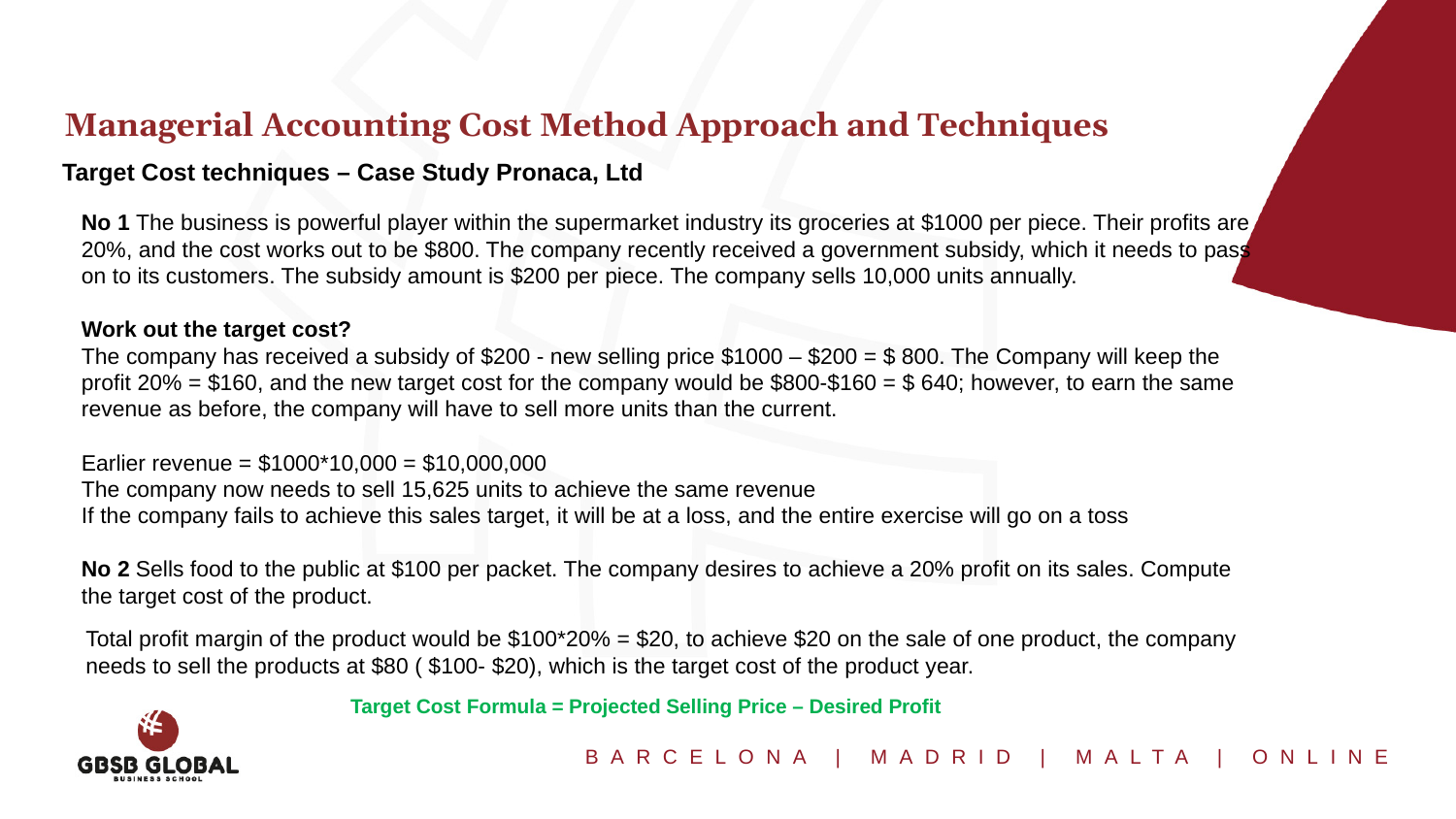

Managerial Accounting Cost Method Approach and Techniques
Target Cost techniques – Case Study Pronaca, Ltd

No 1 The business is powerful player within the supermarket industry its groceries at $1000 per piece. Their profits are 20%, and the cost works out to be $800. The company recently received a government subsidy, which it needs to pass on to its customers. The subsidy amount is $200 per piece. The company sells 10,000 units annually.

Work out the target cost?
The company has received a subsidy of $200 - new selling price $1000 – $200 = $ 800. The Company will keep the profit 20% = $160, and the new target cost for the company would be $800-$160 = $ 640; however, to earn the same revenue as before, the company will have to sell more units than the current.

Earlier revenue = $1000*10,000 = $10,000,000
The company now needs to sell 15,625 units to achieve the same revenue
If the company fails to achieve this sales target, it will be at a loss, and the entire exercise will go on a toss

No 2 Sells food to the public at $100 per packet. The company desires to achieve a 20% profit on its sales. Compute the target cost of the product.
Total profit margin of the product would be $100*20% = $20, to achieve $20 on the sale of one product, the company needs to sell the products at $80 ( $100- $20), which is the target cost of the product year.
Target Cost Formula = Projected Selling Price – Desired Profit